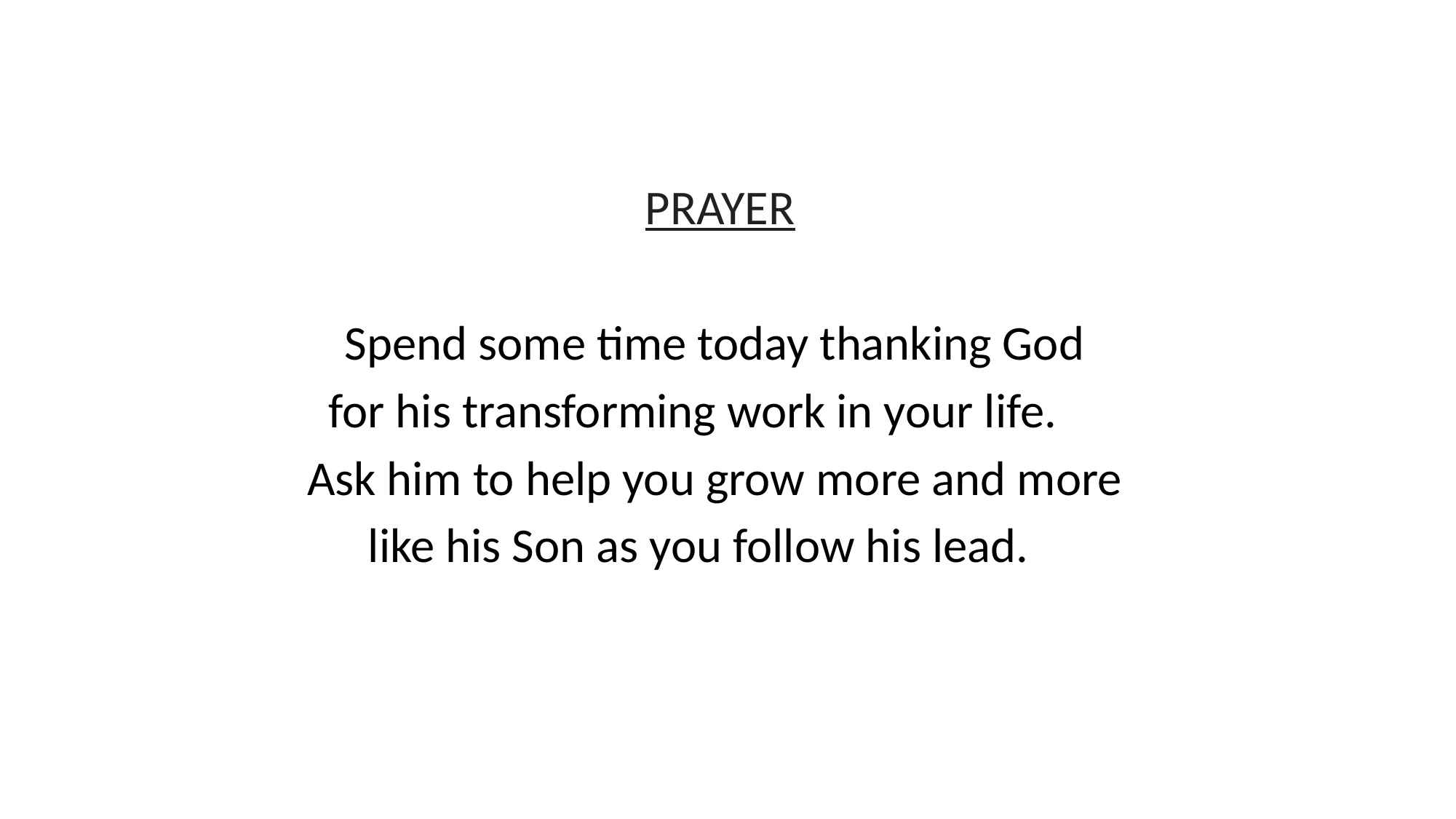

PRAYER

Spend some time today thanking God
for his transforming work in your life.
Ask him to help you grow more and more
like his Son as you follow his lead.